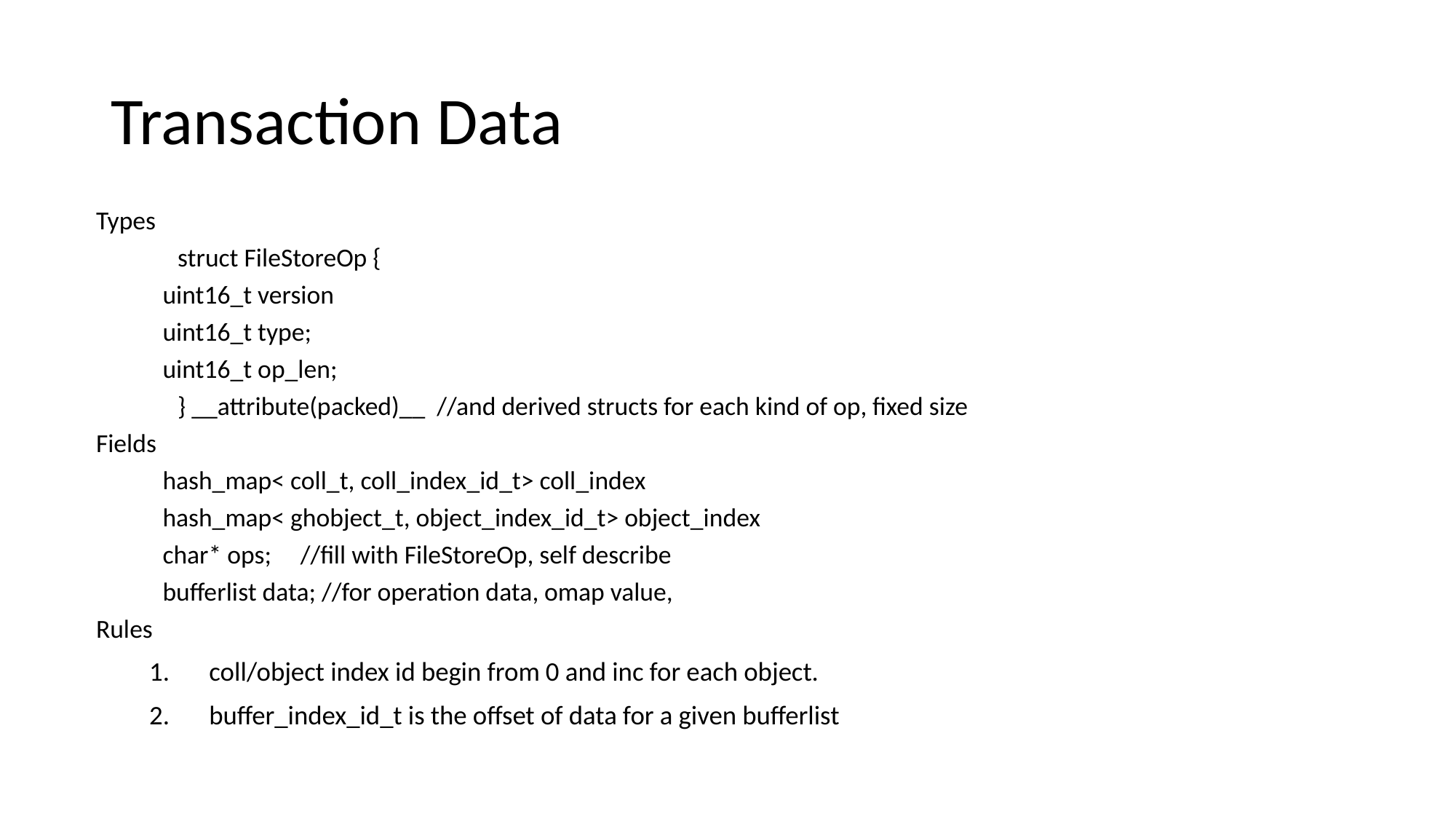

# Transaction Data
Types
              struct FileStoreOp {
	uint16_t version
	uint16_t type;
	uint16_t op_len;
              } __attribute(packed)__  //and derived structs for each kind of op, fixed size
Fields
	hash_map< coll_t, coll_index_id_t> coll_index
	hash_map< ghobject_t, object_index_id_t> object_index
	char* ops;     //fill with FileStoreOp, self describe
	bufferlist data; //for operation data, omap value,
Rules
coll/object index id begin from 0 and inc for each object.
buffer_index_id_t is the offset of data for a given bufferlist